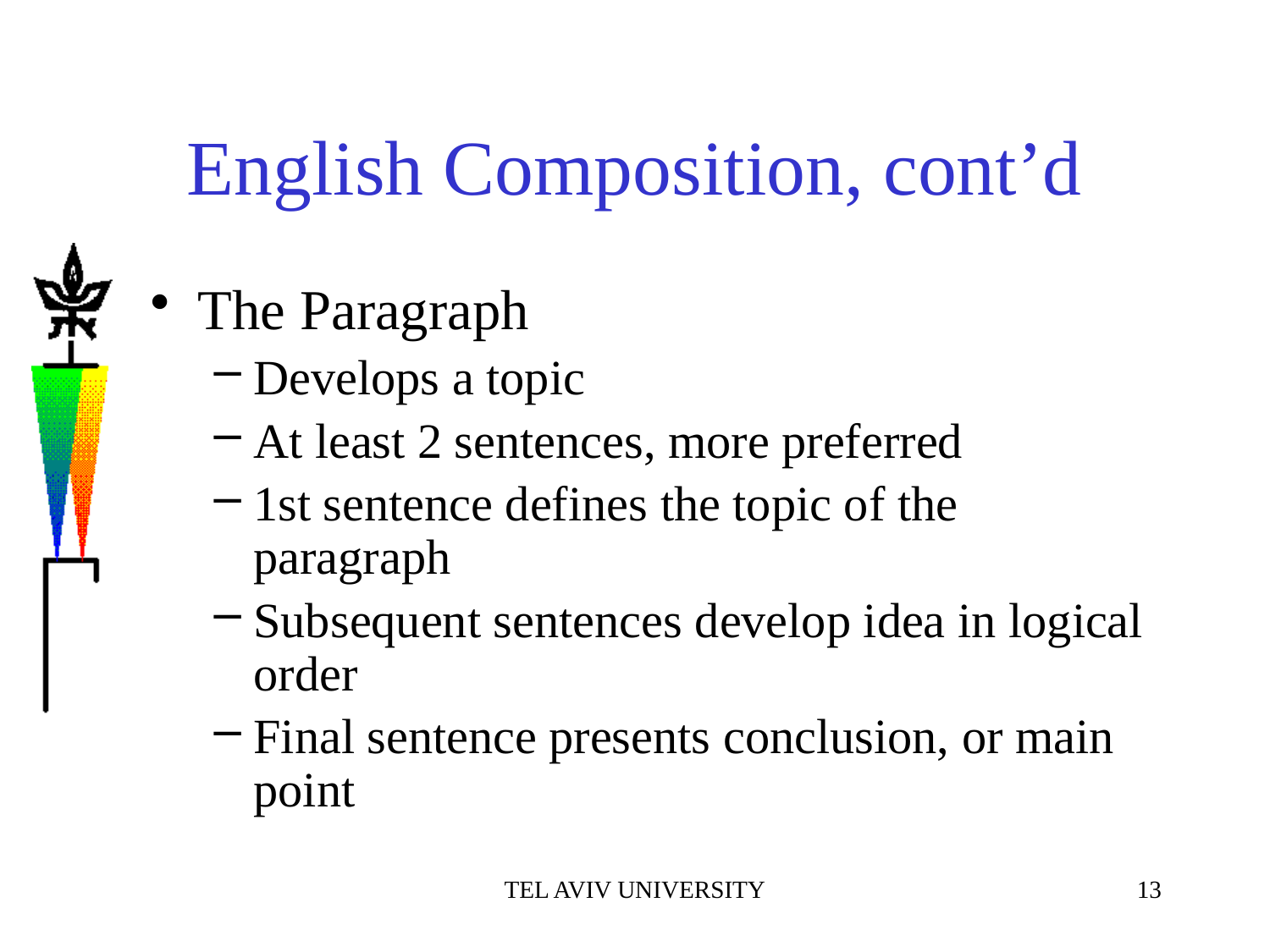

# English Composition, cont’d
The Paragraph
Develops a topic
At least 2 sentences, more preferred
1st sentence defines the topic of the paragraph
Subsequent sentences develop idea in logical order
Final sentence presents conclusion, or main point
TEL AVIV UNIVERSITY
13